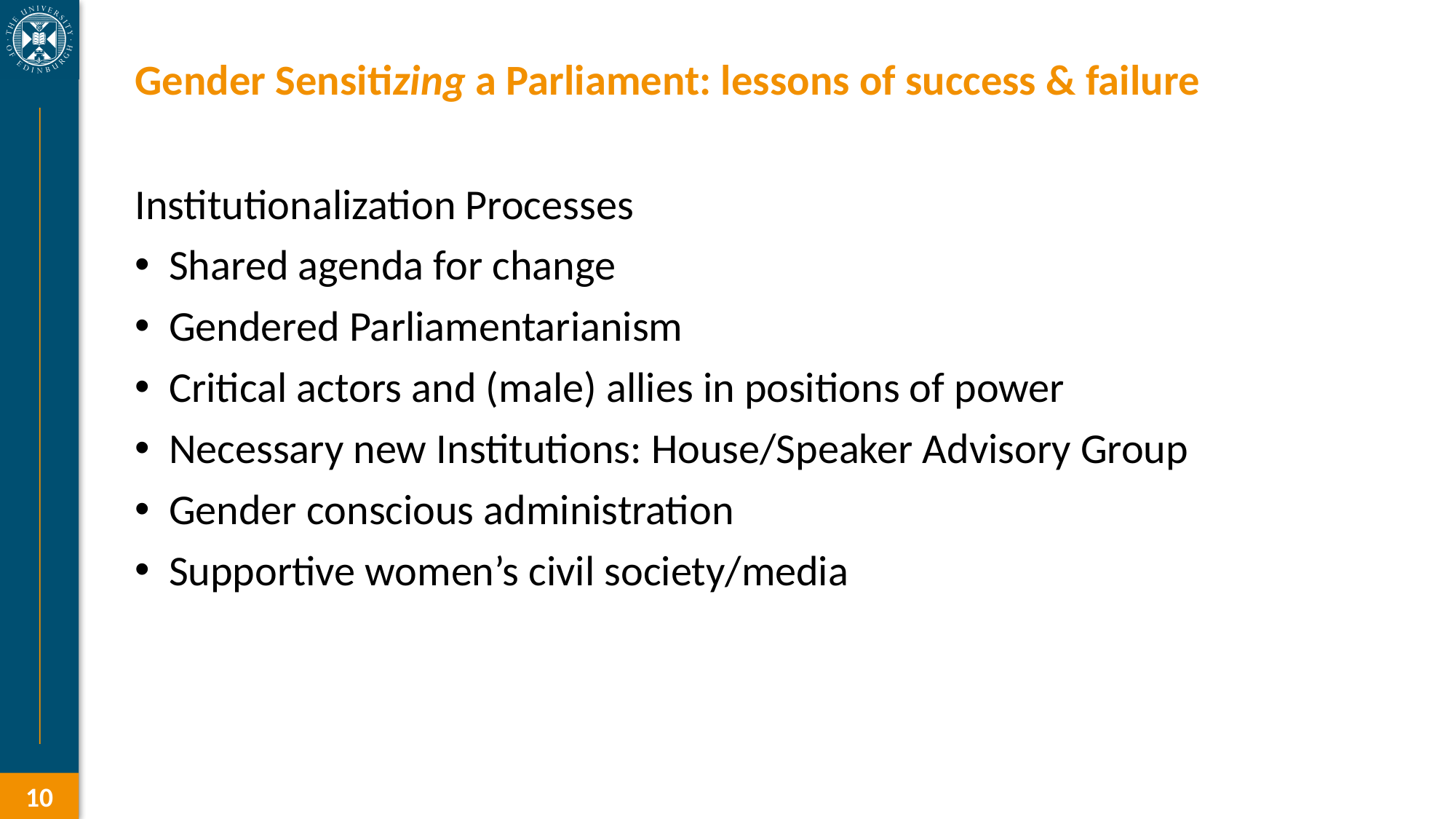

# Gender Sensitizing a Parliament: lessons of success & failure
Institutionalization Processes
Shared agenda for change
Gendered Parliamentarianism
Critical actors and (male) allies in positions of power
Necessary new Institutions: House/Speaker Advisory Group
Gender conscious administration
Supportive women’s civil society/media